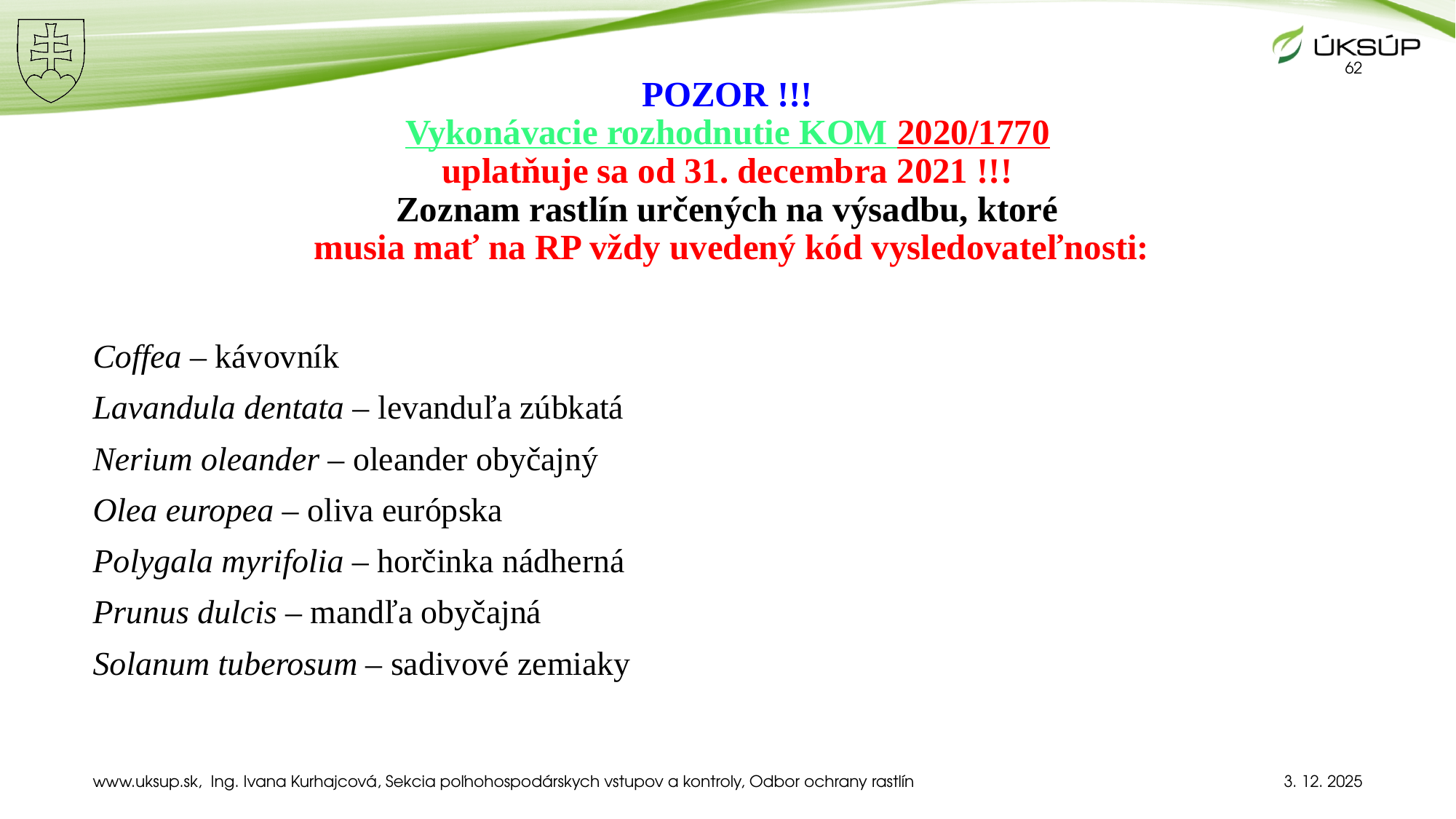

62
# POZOR !!! Vykonávacie rozhodnutie KOM 2020/1770 uplatňuje sa od 31. decembra 2021 !!! Zoznam rastlín určených na výsadbu, ktoré musia mať na RP vždy uvedený kód vysledovateľnosti:
Coffea – kávovník
Lavandula dentata – levanduľa zúbkatá
Nerium oleander – oleander obyčajný
Olea europea – oliva európska
Polygala myrifolia – horčinka nádherná
Prunus dulcis – mandľa obyčajná
Solanum tuberosum – sadivové zemiaky
www.uksup.sk,  Ing. Ivana Kurhajcová, Sekcia poľnohospodárskych vstupov a kontroly, Odbor ochrany rastlín
3. 12. 2025